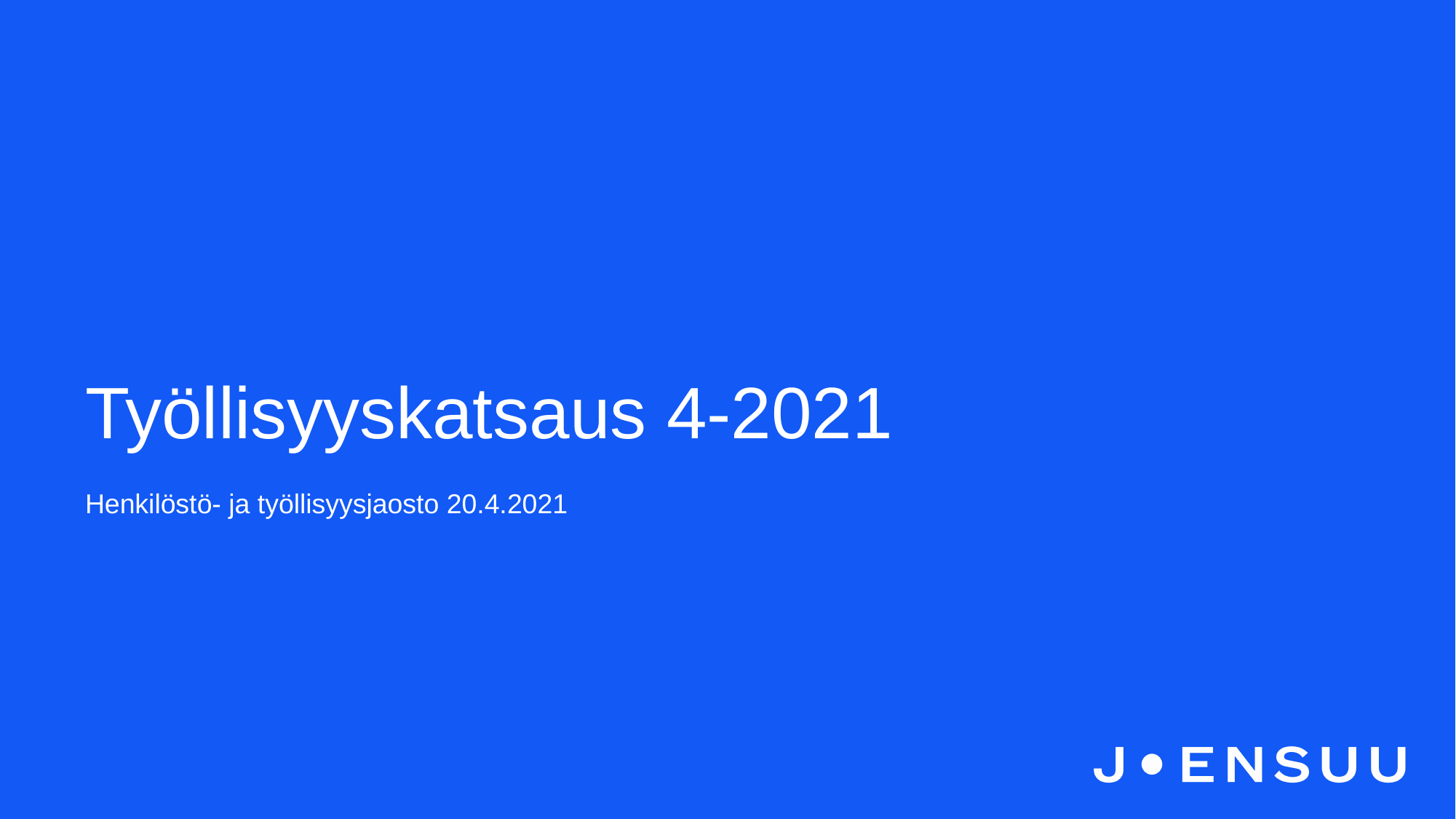

# Työllisyyskatsaus 4-2021
Henkilöstö- ja työllisyysjaosto 20.4.2021